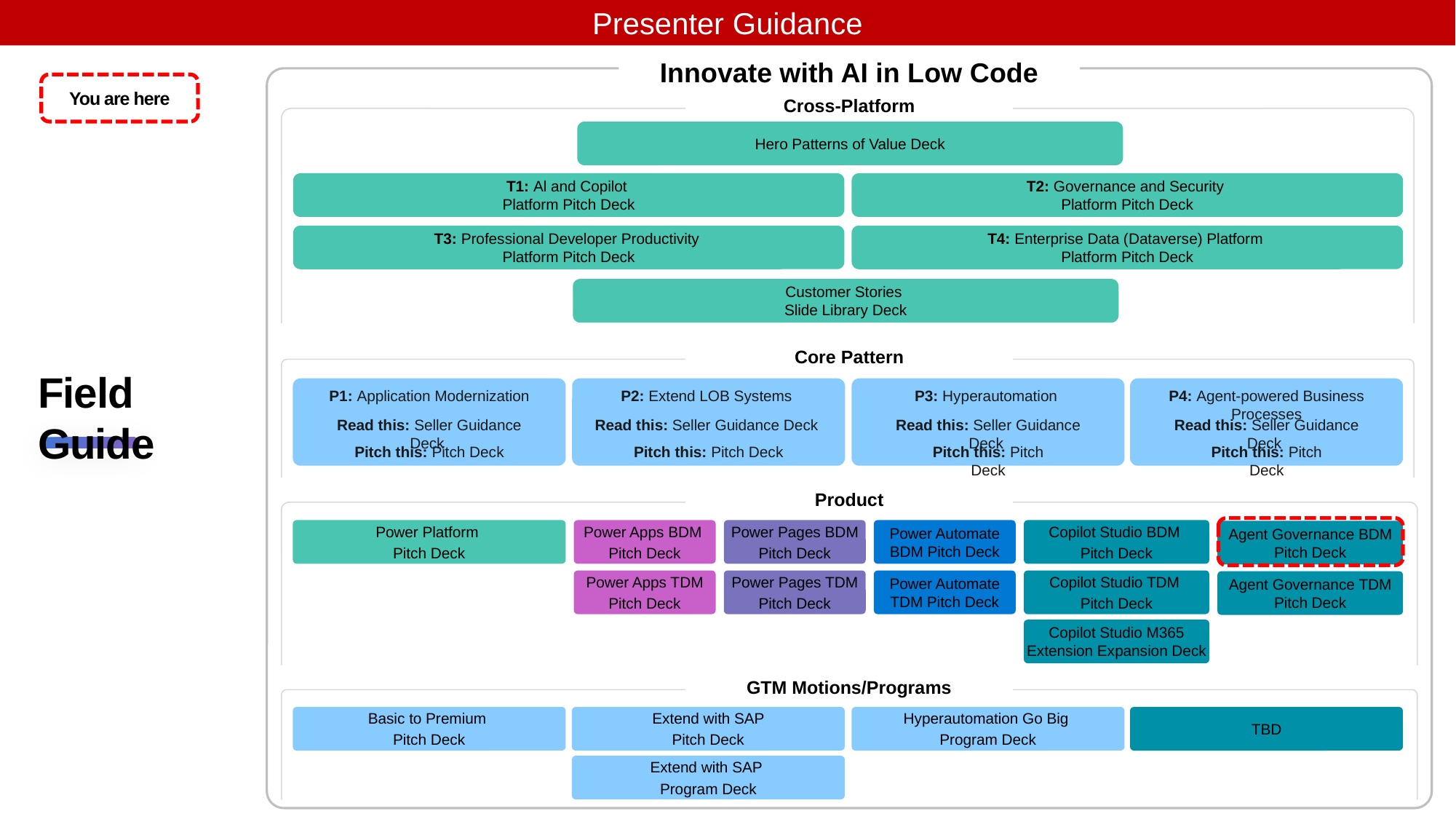

Presenter Guidance
Innovate with AI in Low Code

You are here
Cross-Platform

Hero Patterns of Value Deck
T1: Al and Copilot
Platform Pitch Deck
T2: Governance and Security
Platform Pitch Deck
T3: Professional Developer Productivity
Platform Pitch Deck
T4: Enterprise Data (Dataverse) Platform
Platform Pitch Deck
Customer Stories
Slide Library Deck
Core Pattern

# Field Guide
P1: Application Modernization
P2: Extend LOB Systems
P3: Hyperautomation
P4: Agent-powered Business Processes
Read this: Seller Guidance Deck
Read this: Seller Guidance Deck
Read this: Seller Guidance Deck
Read this: Seller Guidance Deck

Pitch this: Pitch Deck
Pitch this: Pitch Deck
Pitch this: Pitch Deck
Pitch this: Pitch Deck
Product

Power Platform
Pitch Deck
Power Apps BDM
Pitch Deck
Power Pages BDM
Pitch Deck
Power Automate BDM Pitch Deck
Copilot Studio BDM
Pitch Deck
Agent Governance BDM Pitch Deck
Power Apps TDM
Pitch Deck
Power Pages TDM
Pitch Deck
Power Automate TDM Pitch Deck
Copilot Studio TDM
Pitch Deck
Agent Governance TDM Pitch Deck
Copilot Studio M365 Extension Expansion Deck
GTM Motions/Programs

Basic to Premium
Pitch Deck
Extend with SAP
Pitch Deck
Hyperautomation Go Big
Program Deck
TBD
Extend with SAP
Program Deck